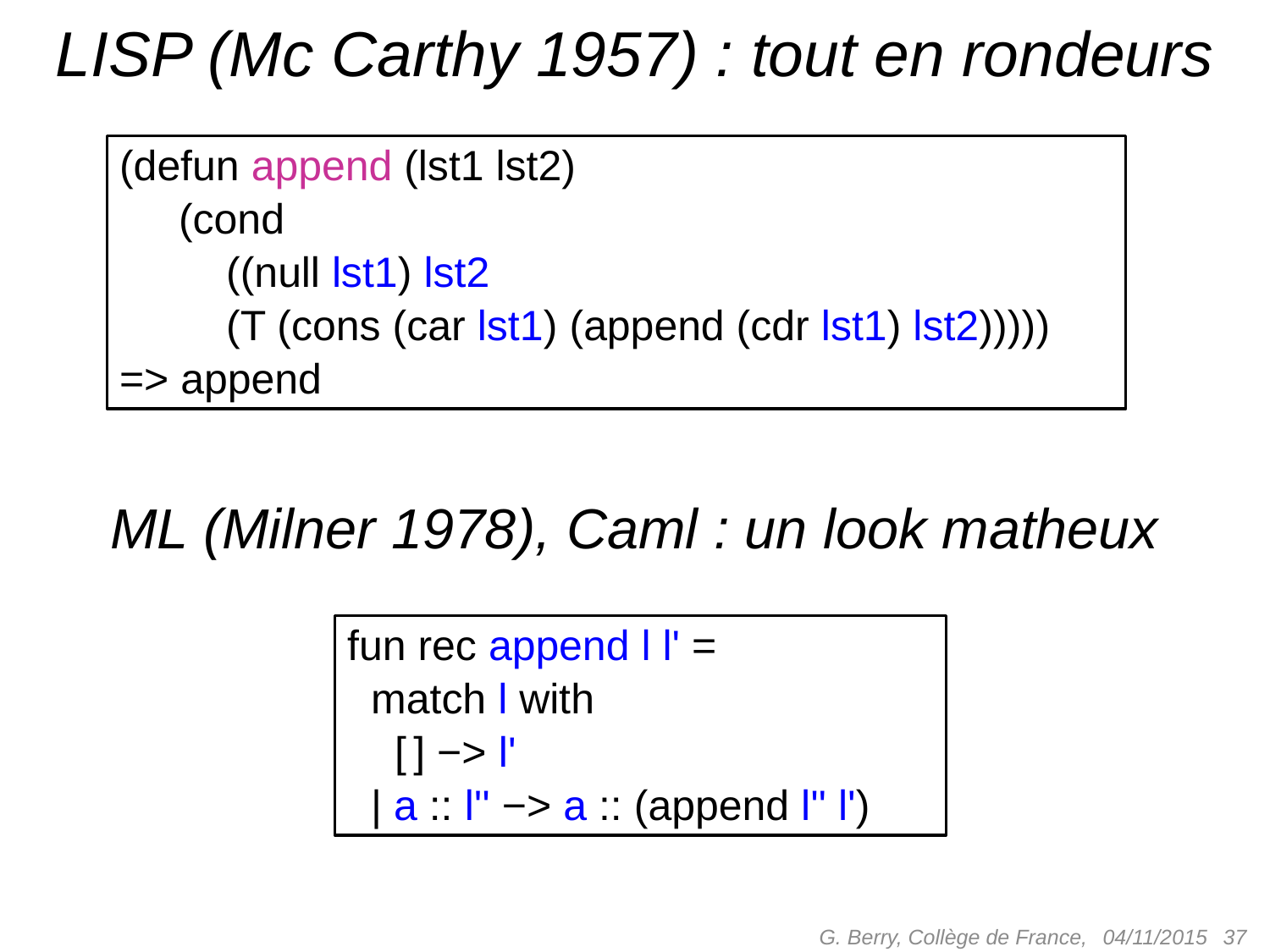

# LISP (Mc Carthy 1957) : tout en rondeurs
(defun append (lst1 lst2)
     (cond
         ((null lst1) lst2
         (T (cons (car lst1) (append (cdr lst1) lst2)))))
=> append
ML (Milner 1978), Caml : un look matheux
fun rec append l l' =
  match l with
    [ ] −> l'
  | a :: l'' −> a :: (append l'' l')
G. Berry, Collège de France,
 37
04/11/2015